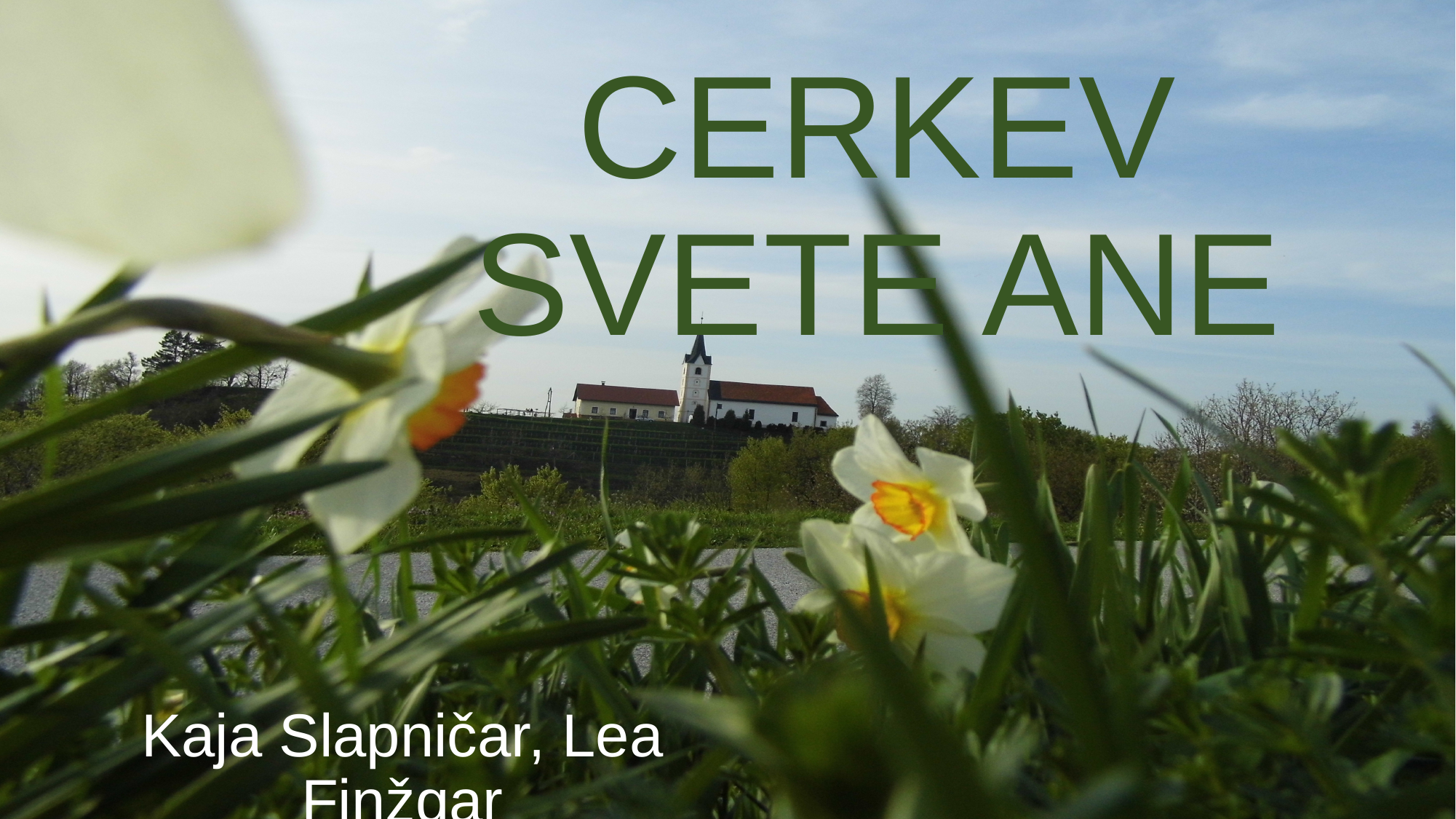

# CERKEV SVETE ANE
Kaja Slapničar, Lea Finžgar